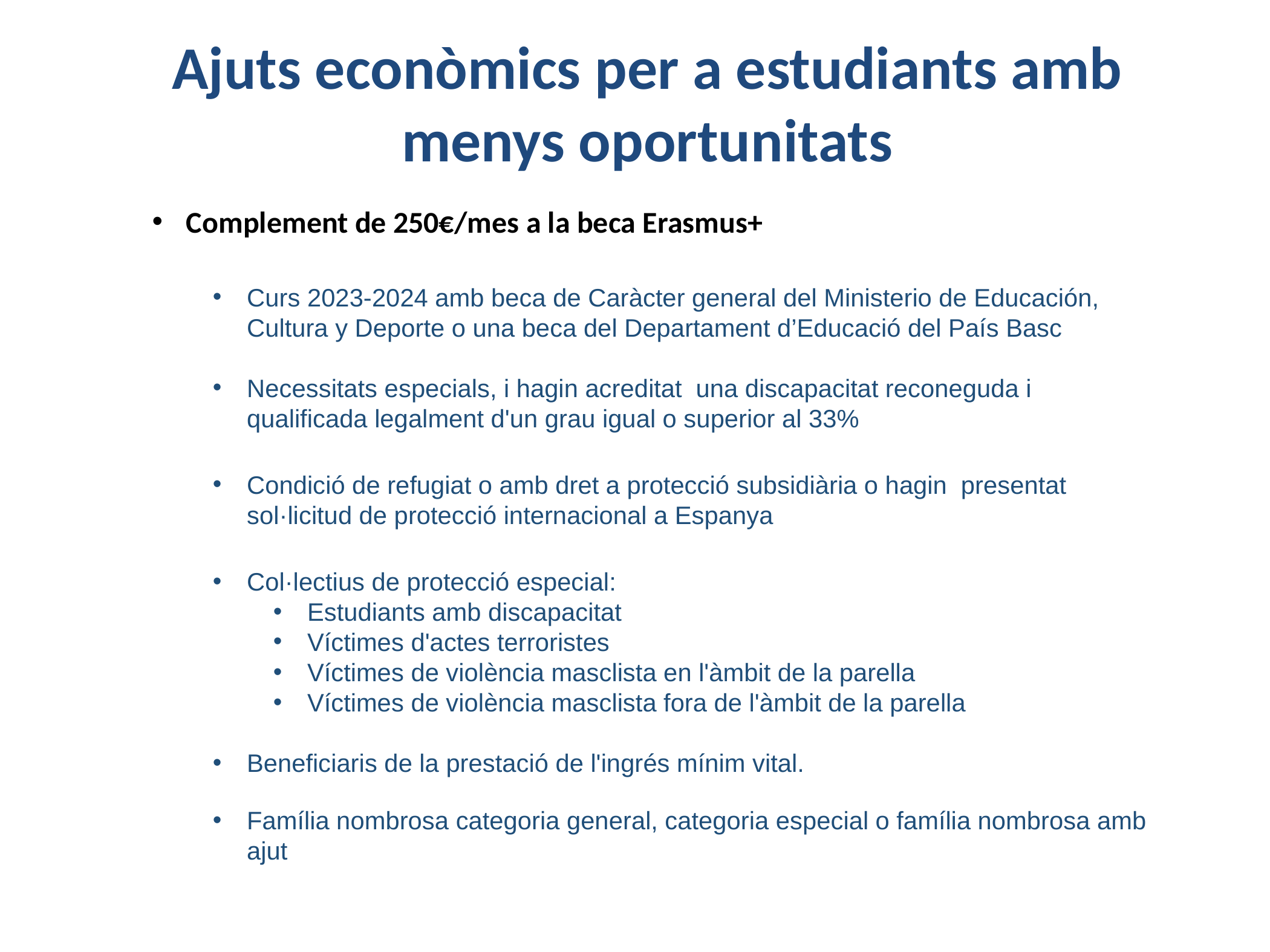

Ajuts econòmics per a estudiants amb menys oportunitats
Complement de 250€/mes a la beca Erasmus+

Curs 2023-2024 amb beca de Caràcter general del Ministerio de Educación, Cultura y Deporte o una beca del Departament d’Educació del País Basc

Necessitats especials, i hagin acreditat  una discapacitat reconeguda i qualificada legalment d'un grau igual o superior al 33%

Condició de refugiat o amb dret a protecció subsidiària o hagin  presentat sol·licitud de protecció internacional a Espanya

Col·lectius de protecció especial:
Estudiants amb discapacitat
Víctimes d'actes terroristes
Víctimes de violència masclista en l'àmbit de la parella
Víctimes de violència masclista fora de l'àmbit de la parella

Beneficiaris de la prestació de l'ingrés mínim vital.

Família nombrosa categoria general, categoria especial o família nombrosa amb ajut